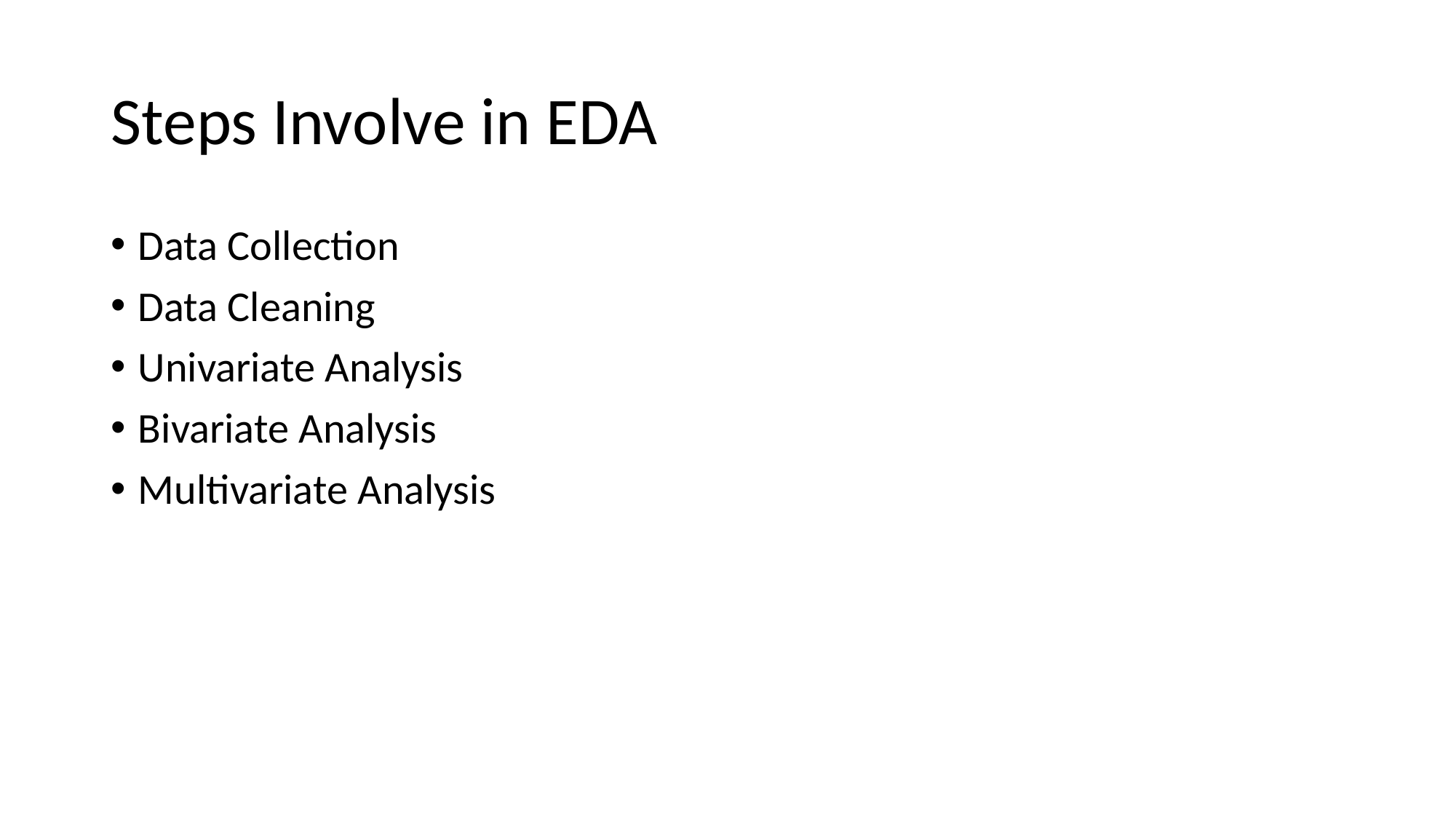

# Steps Involve in EDA
Data Collection
Data Cleaning
Univariate Analysis
Bivariate Analysis
Multivariate Analysis